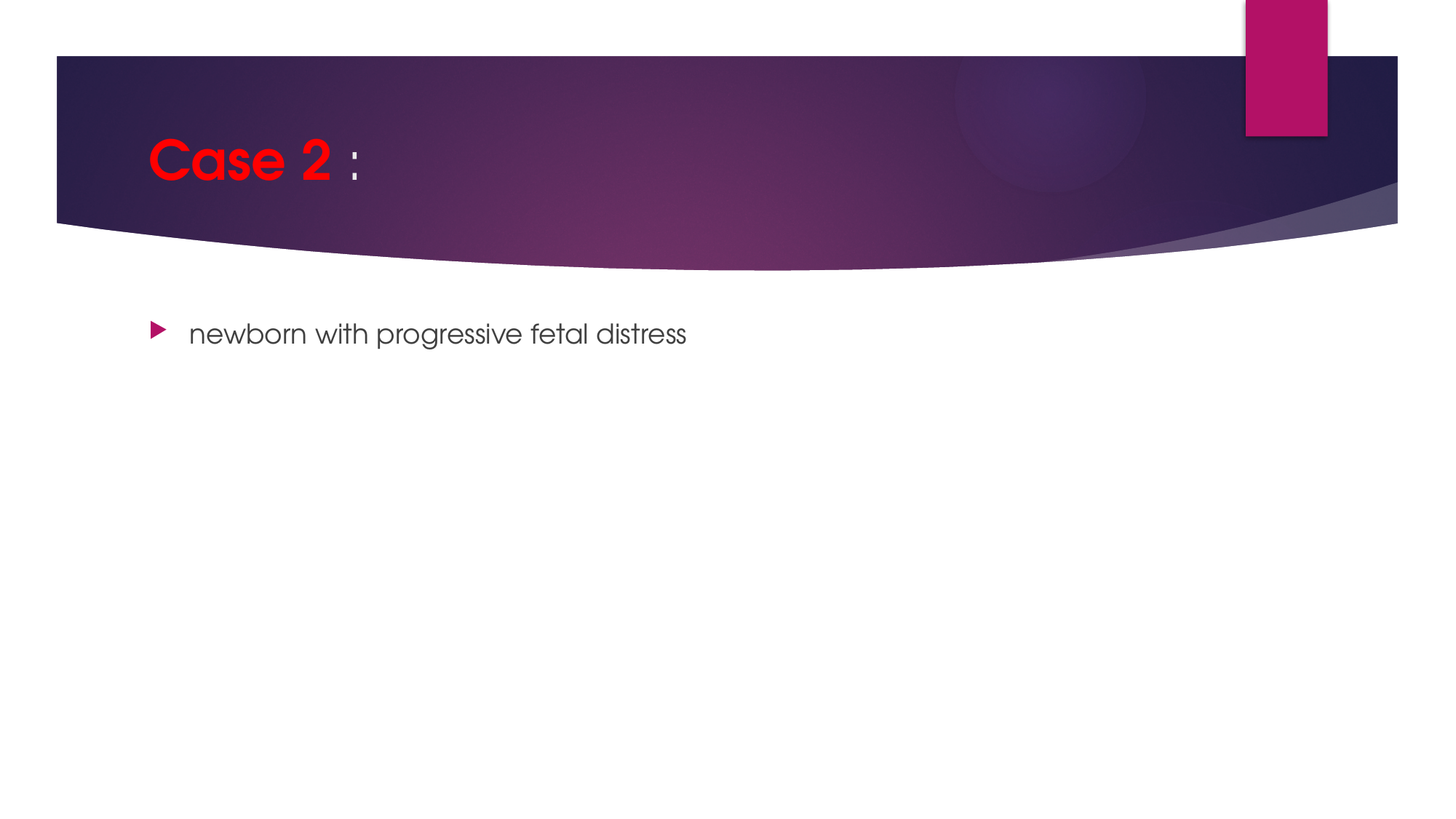

# Case 2 :
newborn with progressive fetal distress